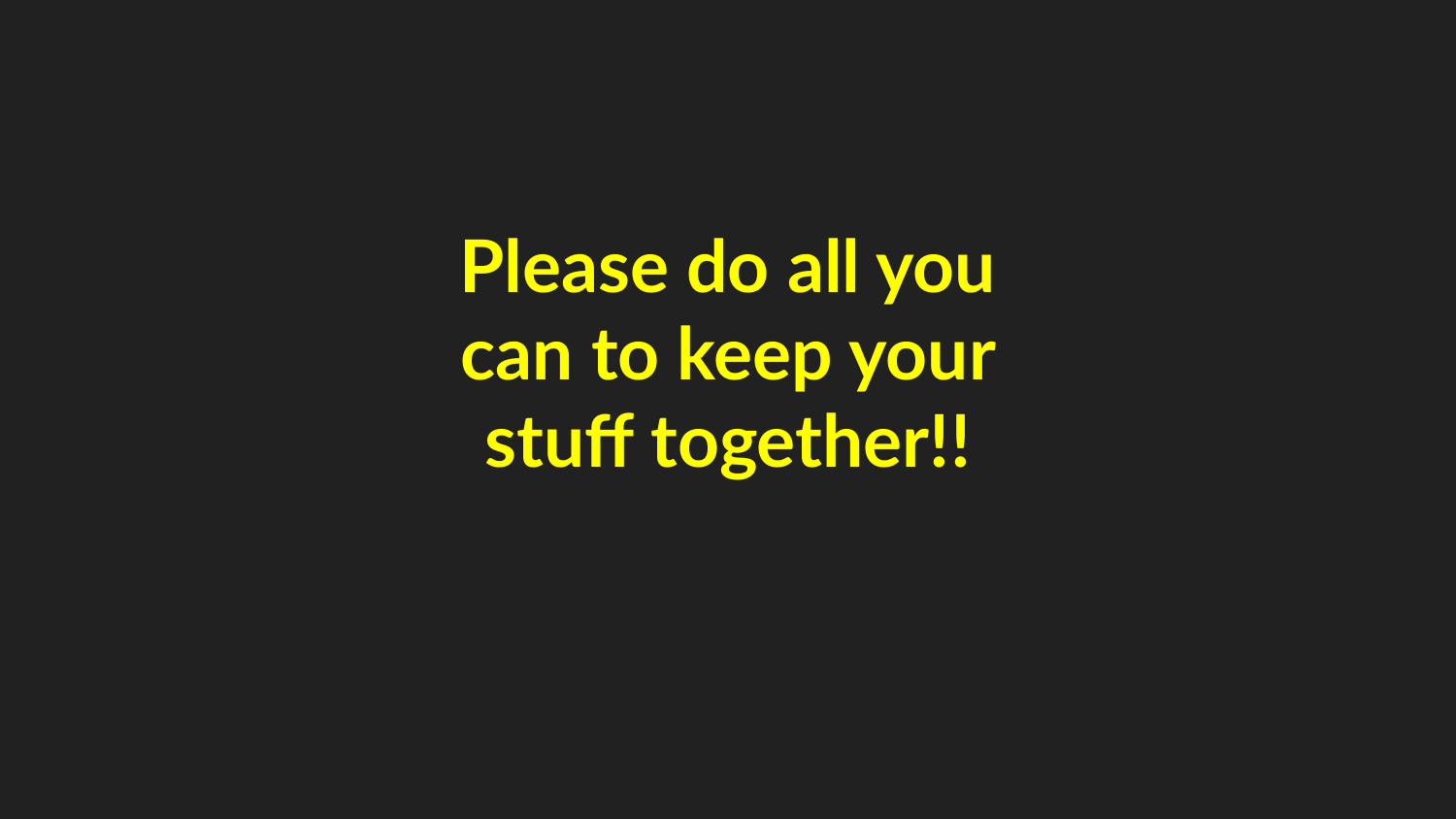

Please do all you can to keep your stuff together!!